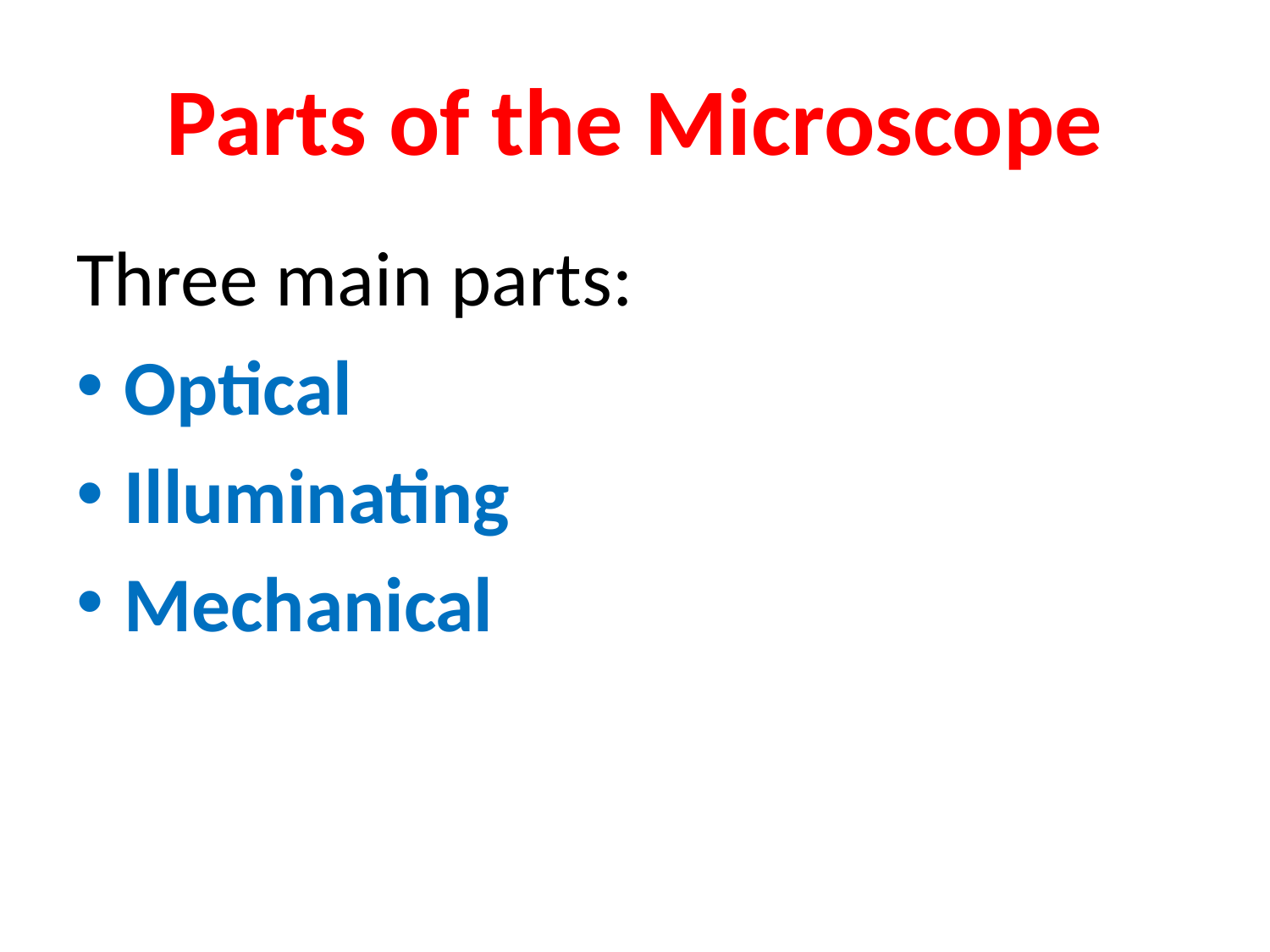

# Parts of the Microscope
Three main parts:
Optical
Illuminating
Mechanical